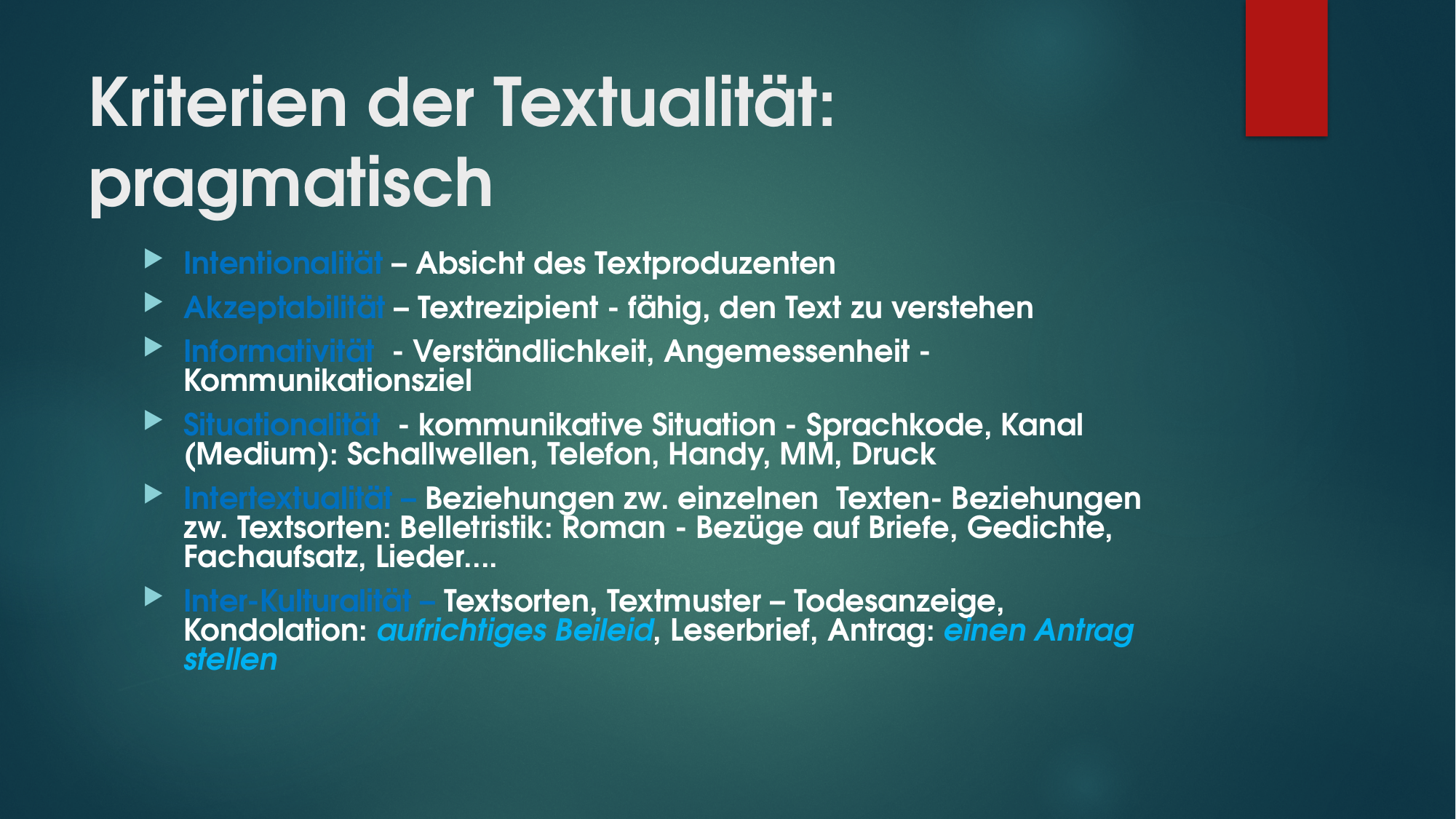

# Kriterien der Textualität: pragmatisch
Intentionalität – Absicht des Textproduzenten
Akzeptabilität – Textrezipient - fähig, den Text zu verstehen
Informativität  - Verständlichkeit, Angemessenheit - Kommunikationsziel
Situationalität  - kommunikative Situation - Sprachkode, Kanal (Medium): Schallwellen, Telefon, Handy, MM, Druck
Intertextualität – Beziehungen zw. einzelnen  Texten- Beziehungen zw. Textsorten: Belletristik: Roman - Bezüge auf Briefe, Gedichte, Fachaufsatz, Lieder....
Inter-Kulturalität – Textsorten, Textmuster – Todesanzeige, Kondolation: aufrichtiges Beileid, Leserbrief, Antrag: einen Antrag stellen